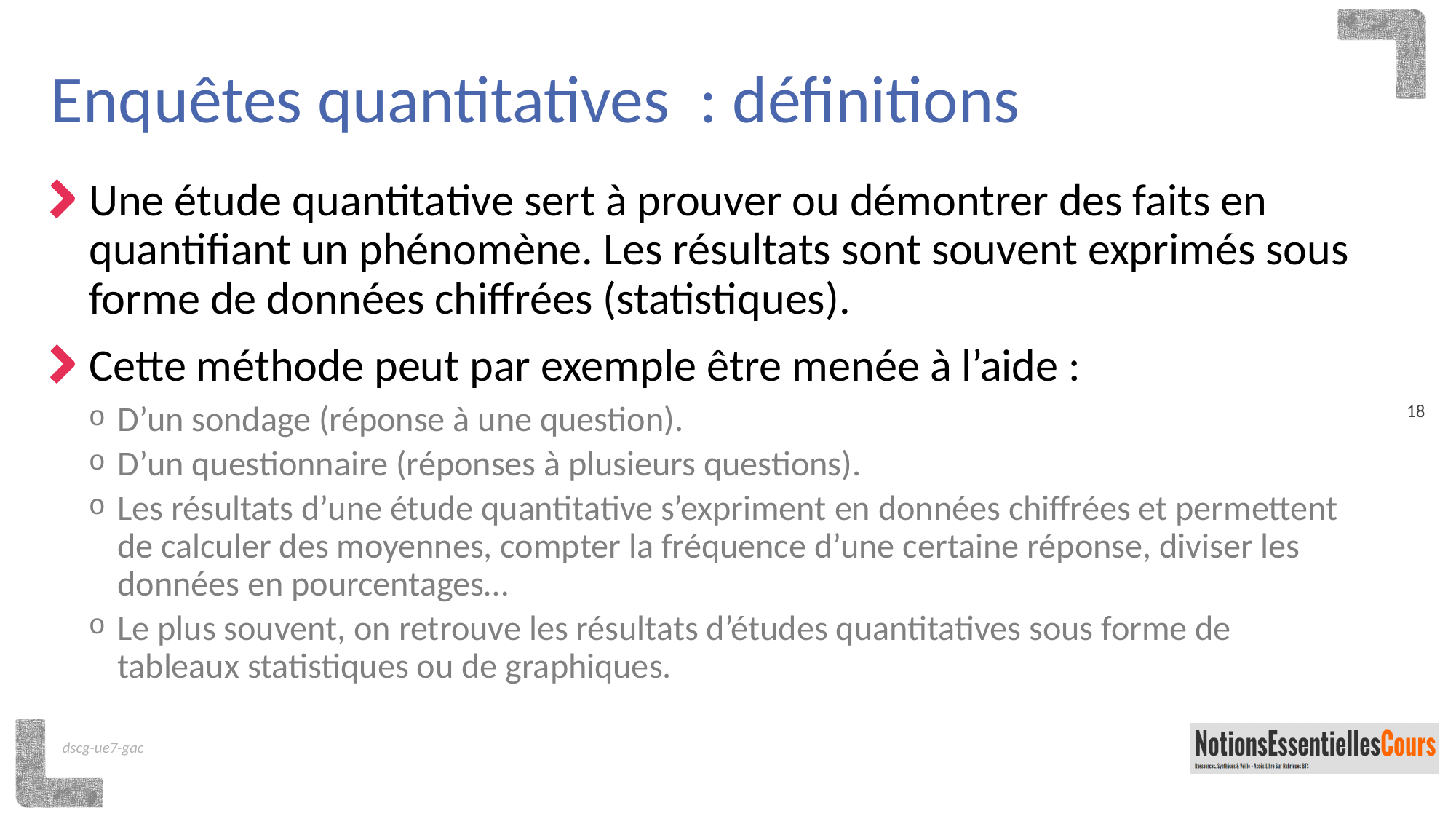

# Enquêtes quantitatives  : définitions
Une étude quantitative sert à prouver ou démontrer des faits en quantifiant un phénomène. Les résultats sont souvent exprimés sous forme de données chiffrées (statistiques).
Cette méthode peut par exemple être menée à l’aide :
D’un sondage (réponse à une question).
D’un questionnaire (réponses à plusieurs questions).
Les résultats d’une étude quantitative s’expriment en données chiffrées et permettent de calculer des moyennes, compter la fréquence d’une certaine réponse, diviser les données en pourcentages…
Le plus souvent, on retrouve les résultats d’études quantitatives sous forme de tableaux statistiques ou de graphiques.
18
dscg-ue7-gac